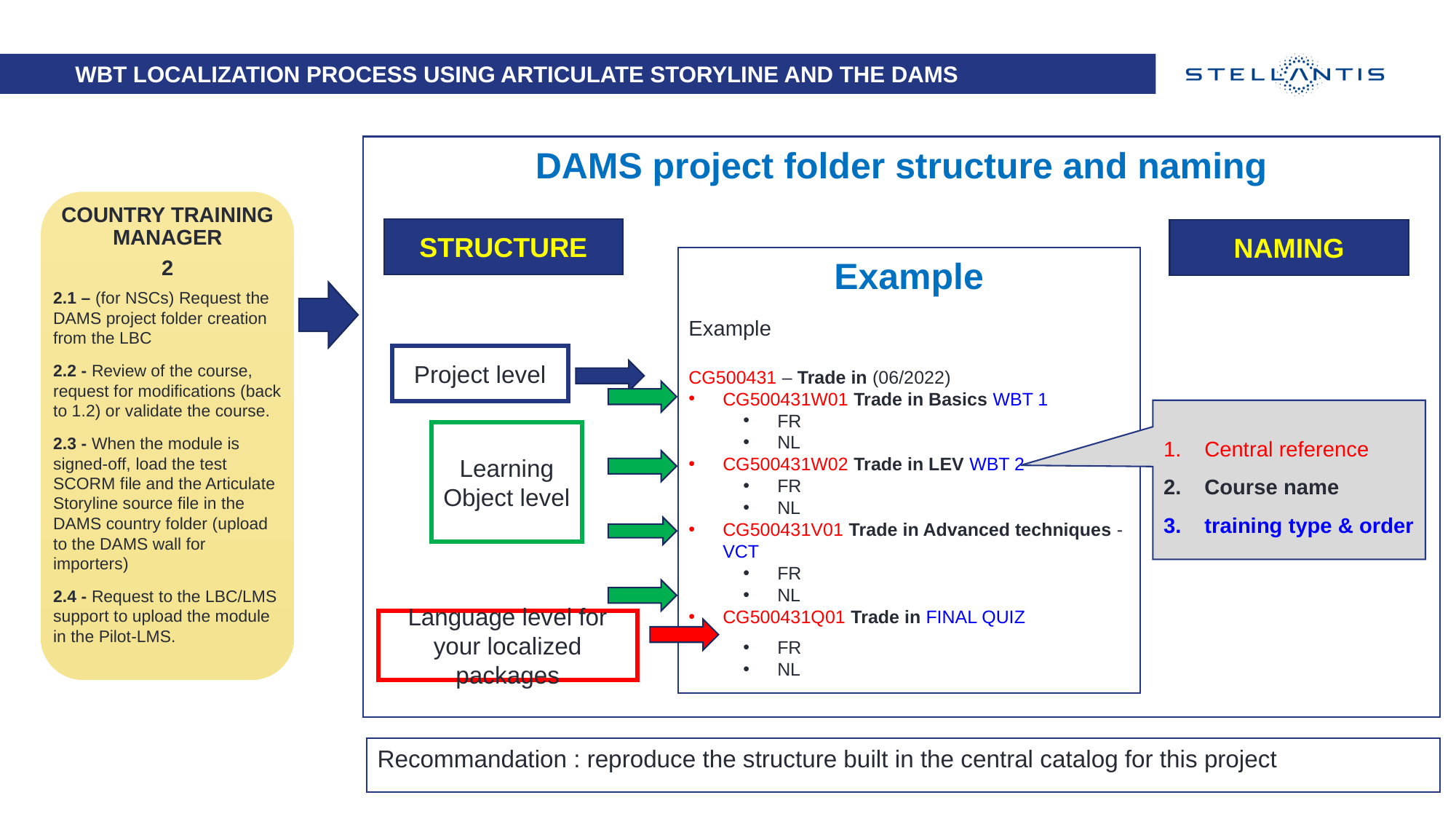

WBT LOCALIZATION PROCESS USING ARTICULATE STORYLINE AND THE DAMS
DAMS project folder structure and naming

COUNTRY TRAINING MANAGER
2
2.1 – (for NSCs) Request the DAMS project folder creation from the LBC

2.2 - Review of the course, request for modifications (back to 1.2) or validate the course.

2.3 - When the module is signed-off, load the test SCORM file and the Articulate Storyline source file in the DAMS country folder (upload to the DAMS wall for importers)

2.4 - Request to the LBC/LMS support to upload the module in the Pilot-LMS.
STRUCTURE
Project level

Learning Object level

Language level for your localized packages

NAMING
Central reference
Course name
training type & order
Example

Example

CG500431 – Trade in (06/2022)
CG500431W01 Trade in Basics WBT 1
FR
NL
CG500431W02 Trade in LEV WBT 2
FR
NL
CG500431V01 Trade in Advanced techniques - VCT
FR
NL
CG500431Q01 Trade in FINAL QUIZ
FR
NL

Recommandation : reproduce the structure built in the central catalog for this project